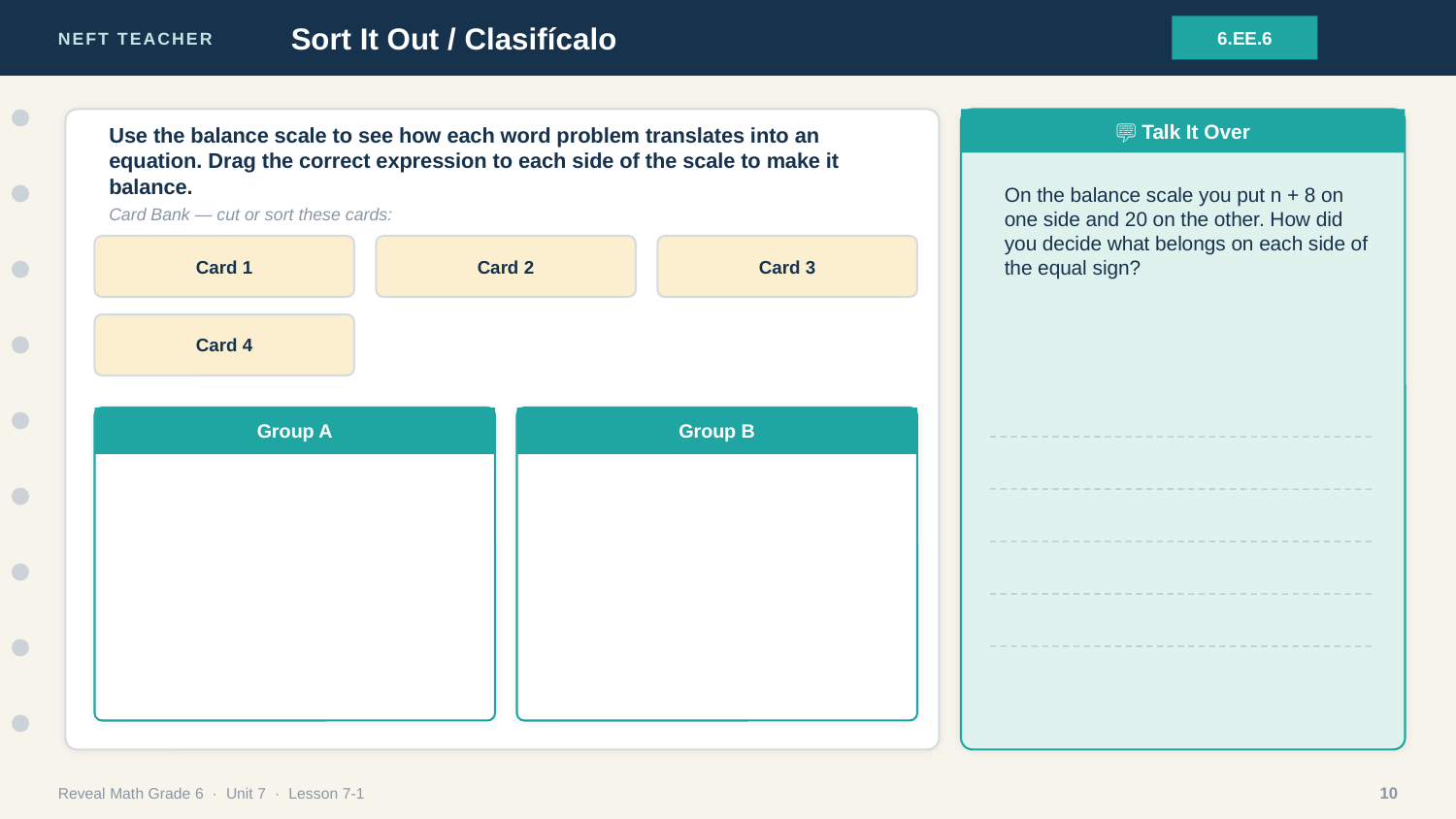

NEFT TEACHER
Sort It Out / Clasifícalo
6.EE.6

💬 Talk It Over
Use the balance scale to see how each word problem translates into an equation. Drag the correct expression to each side of the scale to make it balance.
On the balance scale you put n + 8 on one side and 20 on the other. How did you decide what belongs on each side of the equal sign?

Card Bank — cut or sort these cards:
Card 1
Card 2
Card 3

Card 4

Group A

Group B

Reveal Math Grade 6  ·  Unit 7  ·  Lesson 7-1
10